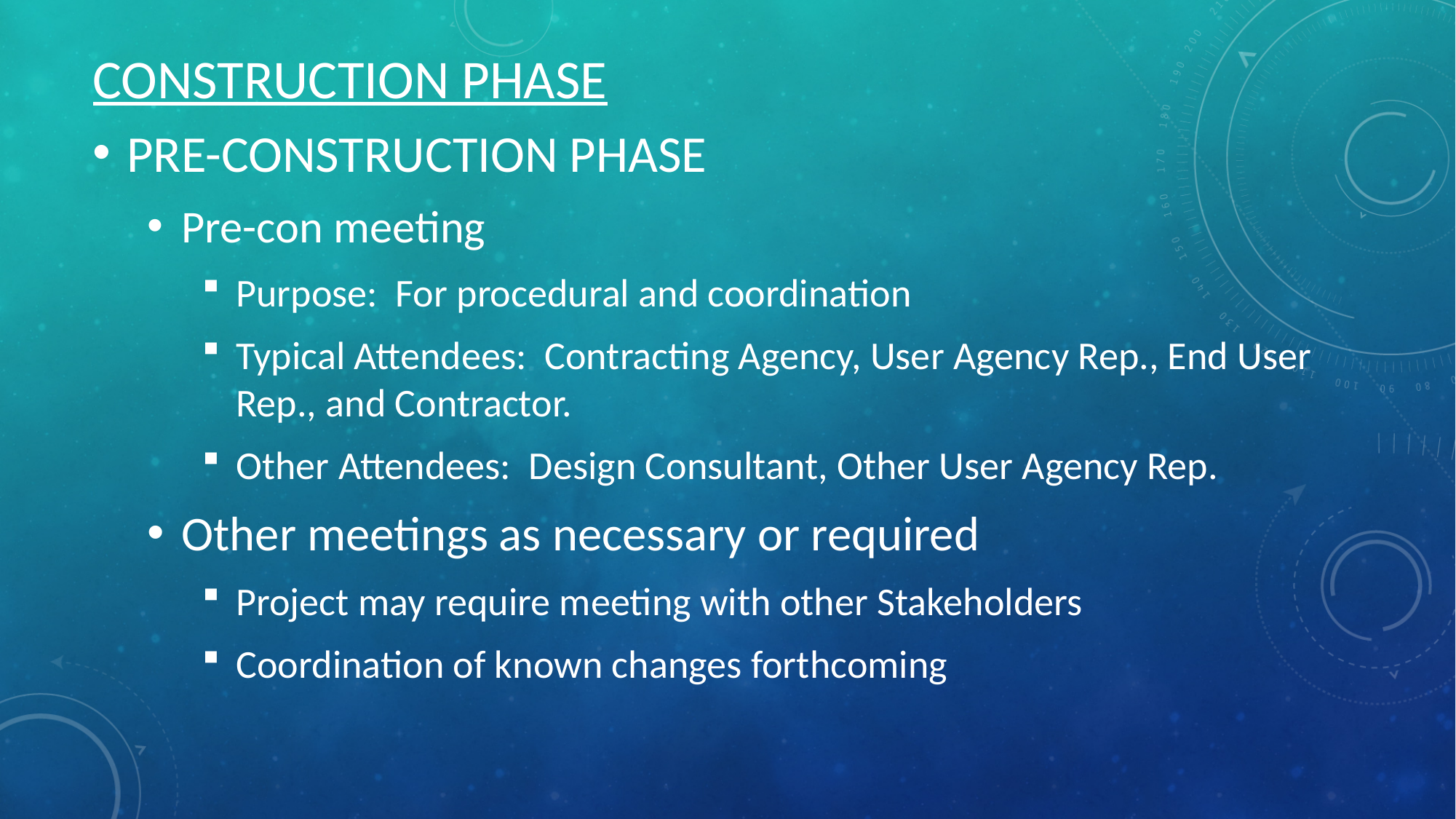

# CONSTRUCTION phase
PRE-CONSTRUCTION PHASE
Pre-con meeting
Purpose:  For procedural and coordination
Typical Attendees:  Contracting Agency, User Agency Rep., End User Rep., and Contractor.
Other Attendees:  Design Consultant, Other User Agency Rep.
Other meetings as necessary or required
Project may require meeting with other Stakeholders
Coordination of known changes forthcoming